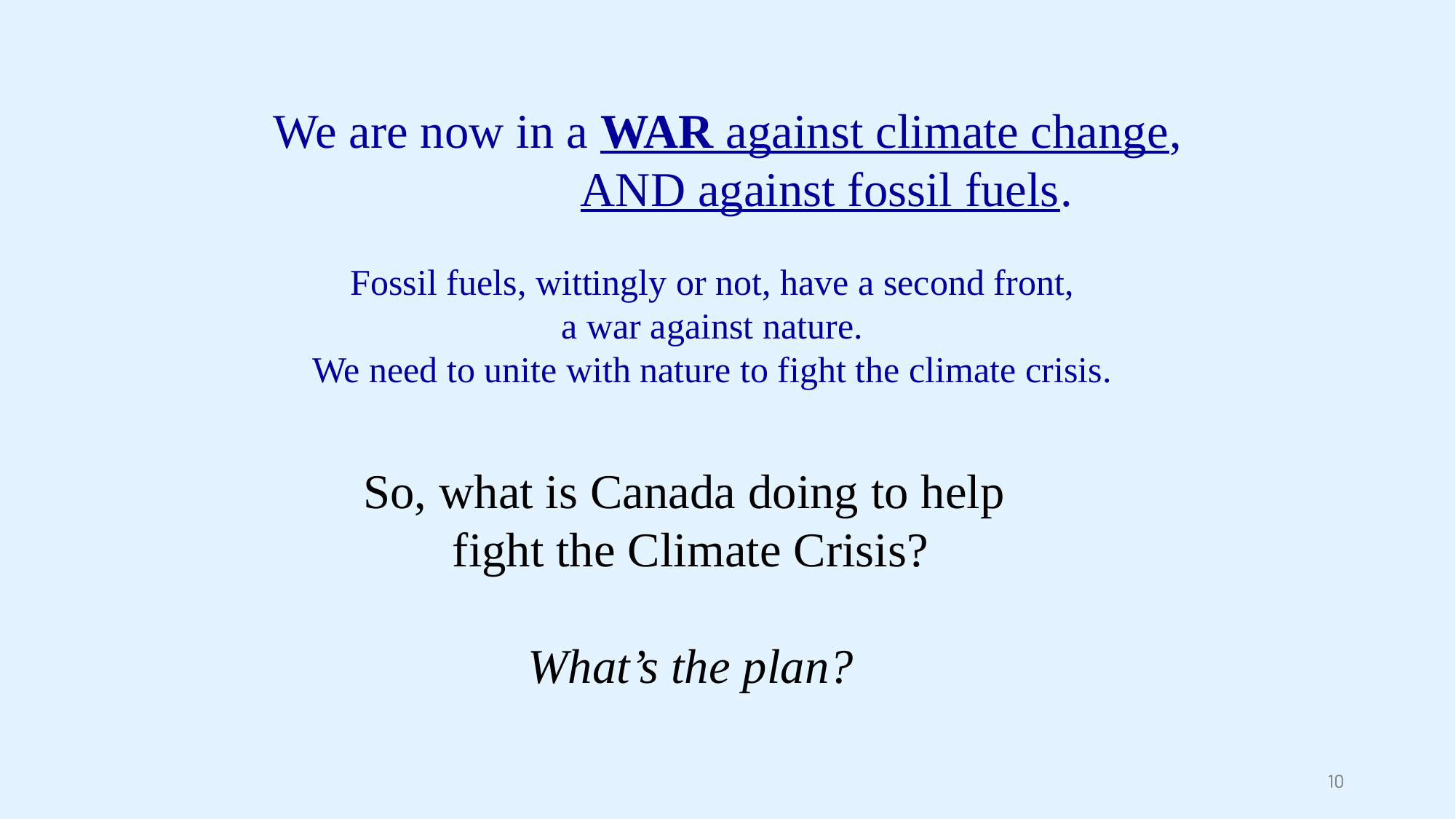

We are now in a WAR against climate change,
AND against fossil fuels.
Fossil fuels, wittingly or not, have a second front,
a war against nature.
We need to unite with nature to fight the climate crisis.
So, what is Canada doing to help
fight the Climate Crisis?

What’s the plan?
10